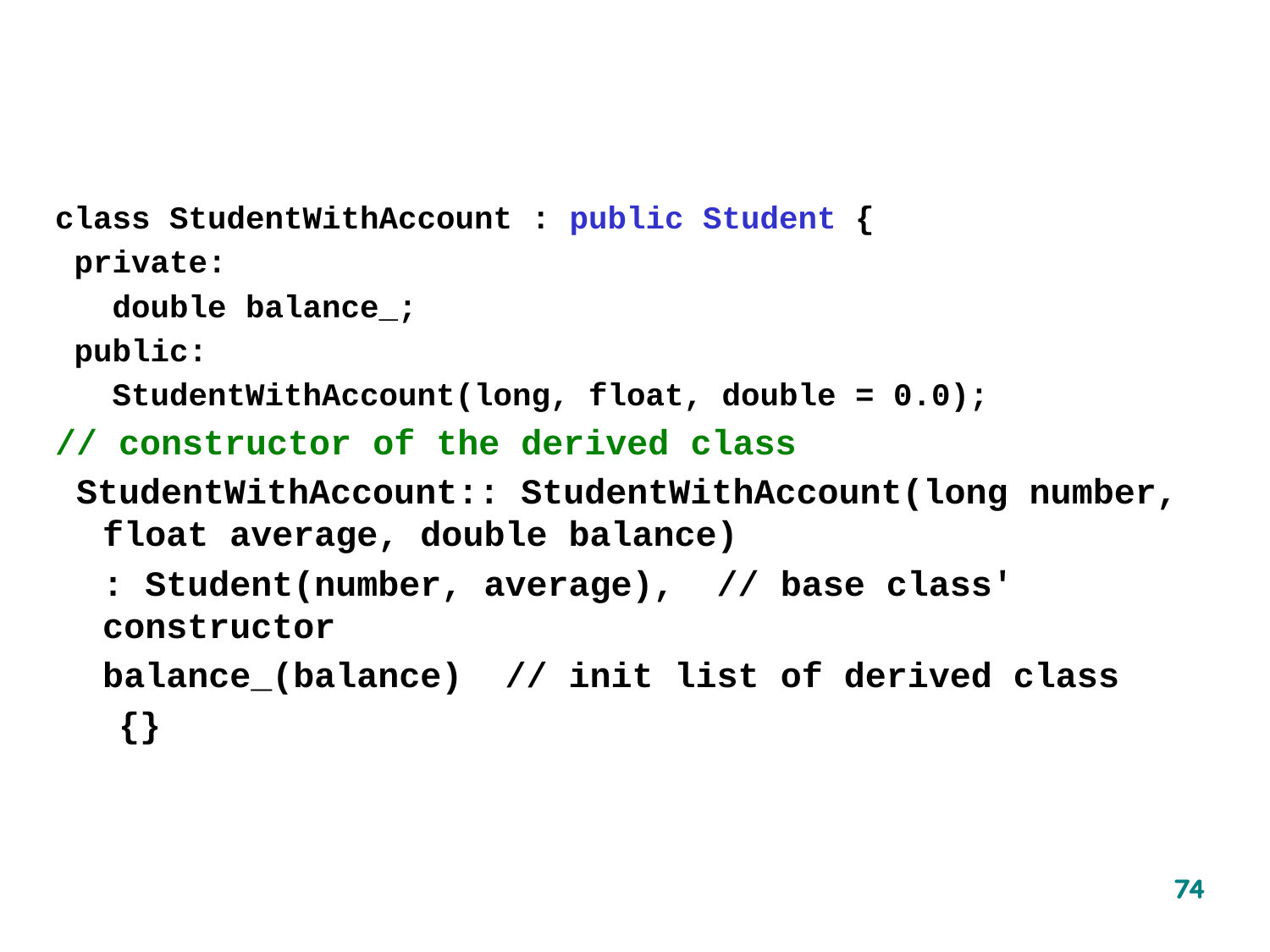

#
class StudentWithAccount : public Student {
 private:
   double balance_;
 public:
   StudentWithAccount(long, float, double = 0.0);
// constructor of the derived class
 StudentWithAccount:: StudentWithAccount(long number, float average, double balance)
	: Student(number, average),  // base class' constructor
	balance_(balance)  // init list of derived class
   {}
74